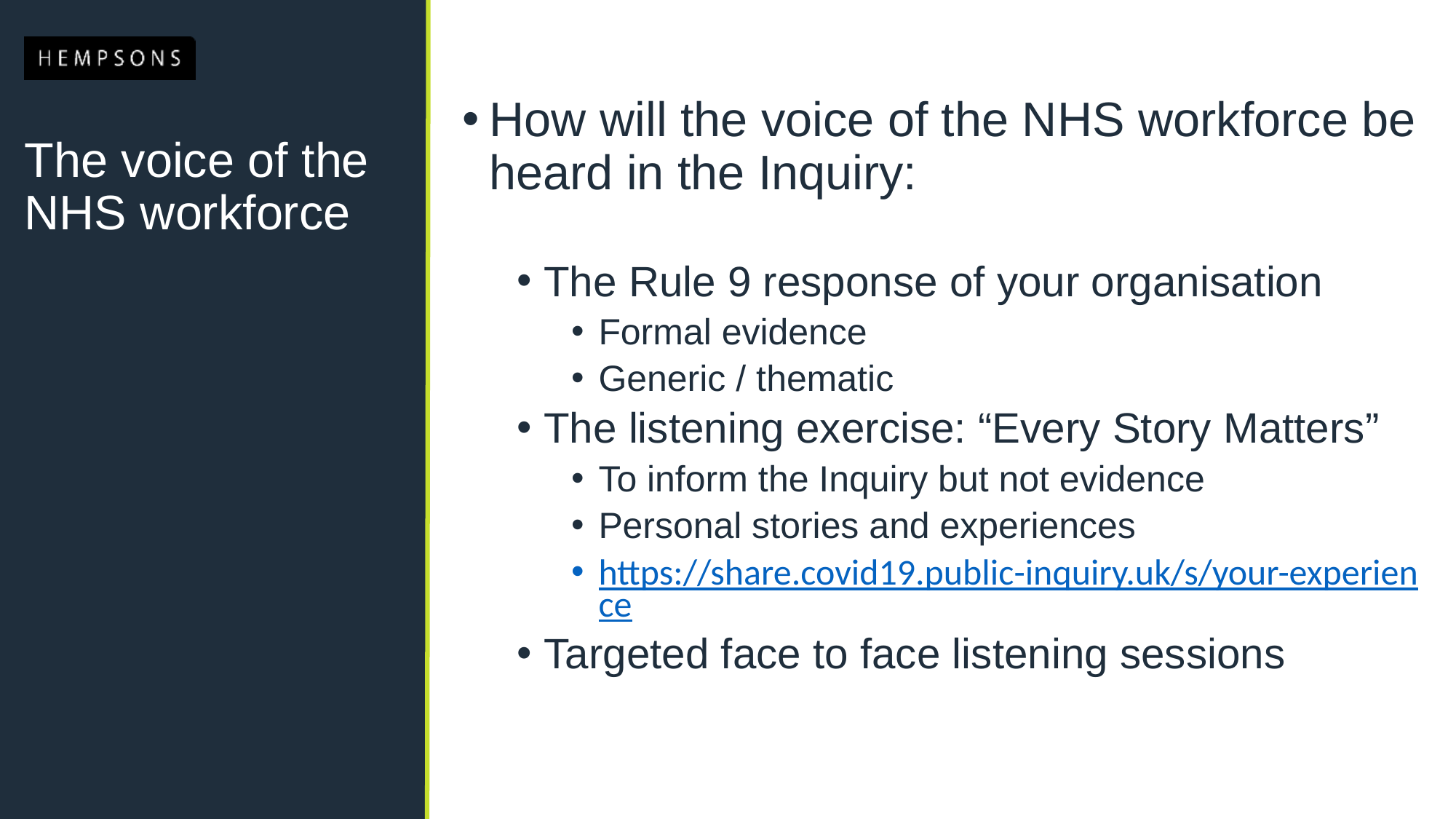

How will the voice of the NHS workforce be heard in the Inquiry:
The Rule 9 response of your organisation
Formal evidence
Generic / thematic
The listening exercise: “Every Story Matters”
To inform the Inquiry but not evidence
Personal stories and experiences
https://share.covid19.public-inquiry.uk/s/your-experience
Targeted face to face listening sessions
# The voice of the NHS workforce